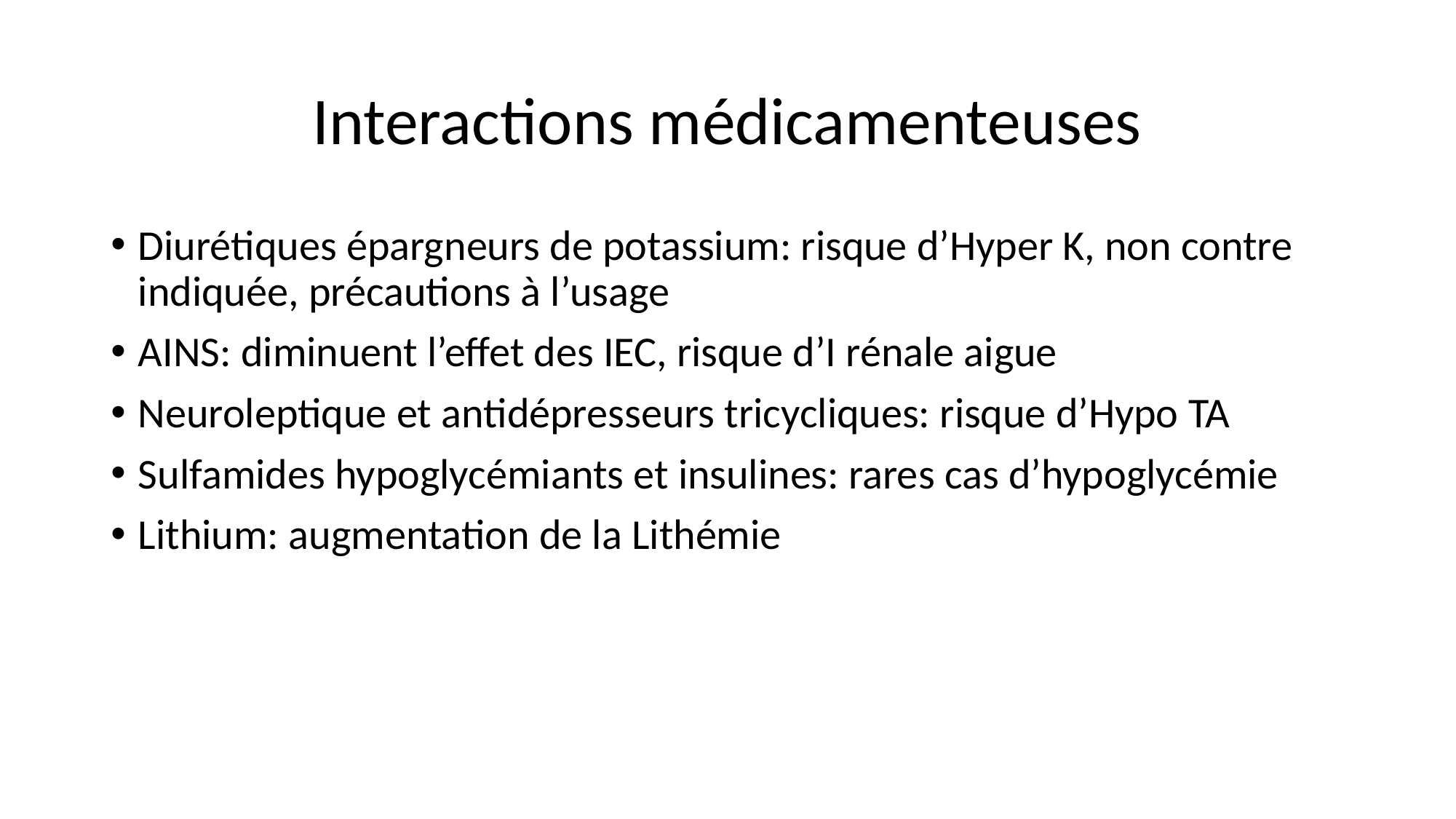

# Interactions médicamenteuses
Diurétiques épargneurs de potassium: risque d’Hyper K, non contre indiquée, précautions à l’usage
AINS: diminuent l’effet des IEC, risque d’I rénale aigue
Neuroleptique et antidépresseurs tricycliques: risque d’Hypo TA
Sulfamides hypoglycémiants et insulines: rares cas d’hypoglycémie
Lithium: augmentation de la Lithémie